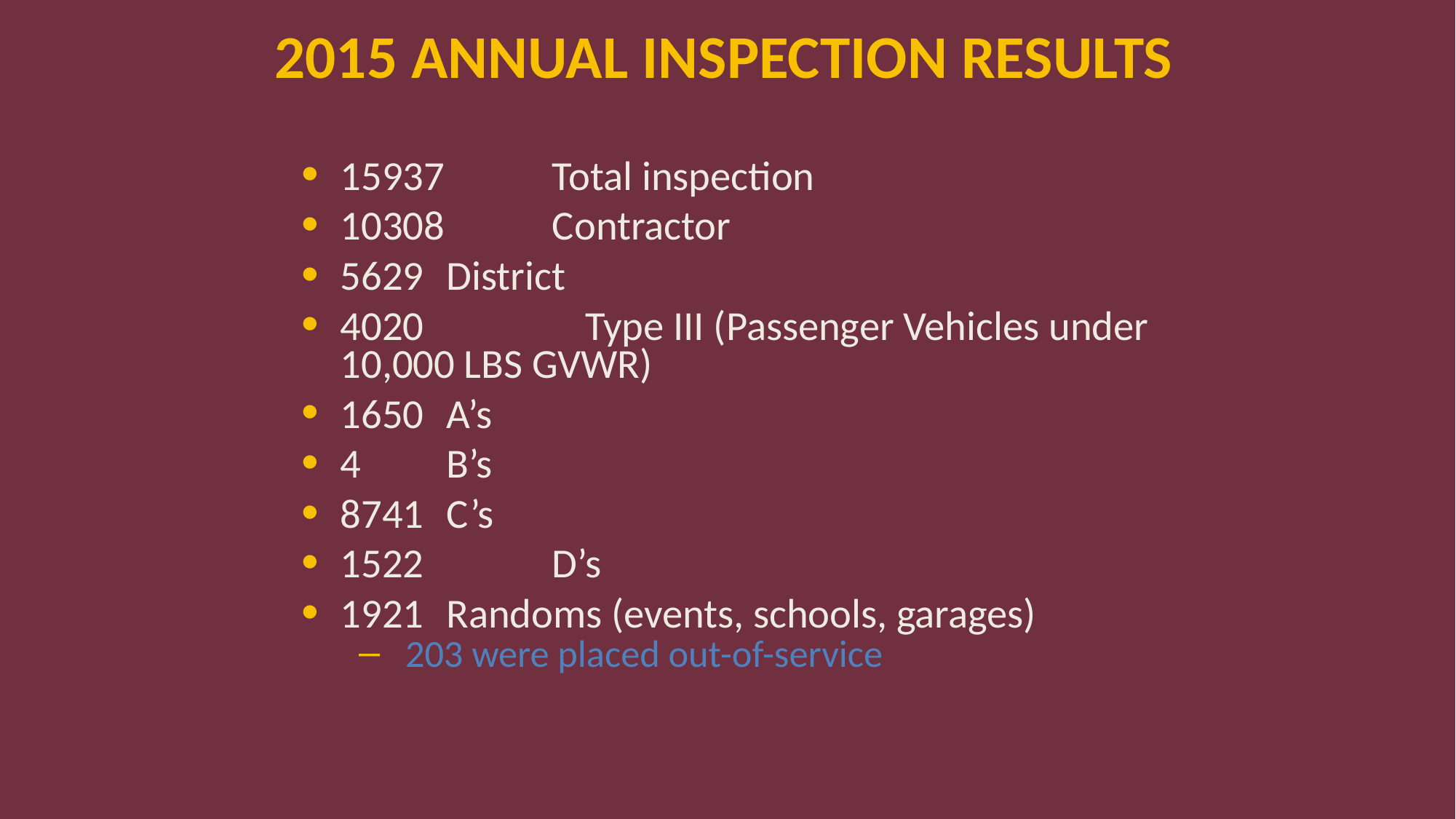

# 2015 Annual Inspection Results
15937 	Total inspection
10308 	Contractor
5629  		District
4020 	               Type III (Passenger Vehicles under 10,000 LBS GVWR)
1650 		A’s
4 		B’s
8741 		C’s
1522    	D’s
1921 		Randoms (events, schools, garages)
203 were placed out-of-service